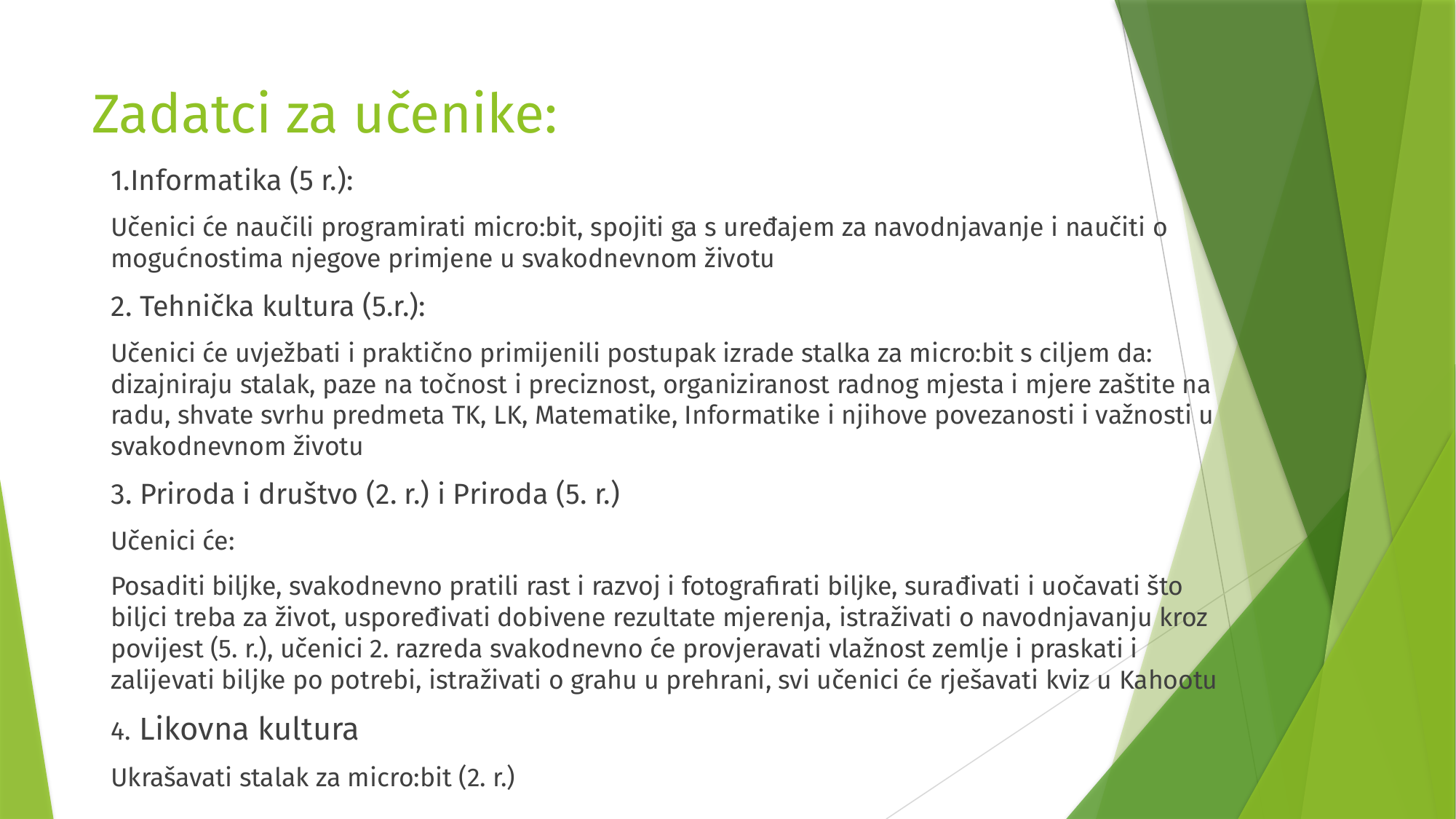

# Zadatci za učenike:
1.Informatika (5 r.):
Učenici će naučili programirati micro:bit, spojiti ga s uređajem za navodnjavanje i naučiti o mogućnostima njegove primjene u svakodnevnom životu
2. Tehnička kultura (5.r.):
Učenici će uvježbati i praktično primijenili postupak izrade stalka za micro:bit s ciljem da: dizajniraju stalak, paze na točnost i preciznost, organiziranost radnog mjesta i mjere zaštite na radu, shvate svrhu predmeta TK, LK, Matematike, Informatike i njihove povezanosti i važnosti u svakodnevnom životu
3. Priroda i društvo (2. r.) i Priroda (5. r.)
Učenici će:
Posaditi biljke, svakodnevno pratili rast i razvoj i fotografirati biljke, surađivati i uočavati što biljci treba za život, uspoređivati dobivene rezultate mjerenja, istraživati o navodnjavanju kroz povijest (5. r.), učenici 2. razreda svakodnevno će provjeravati vlažnost zemlje i praskati i zalijevati biljke po potrebi, istraživati o grahu u prehrani, svi učenici će rješavati kviz u Kahootu
4. Likovna kultura
Ukrašavati stalak za micro:bit (2. r.)